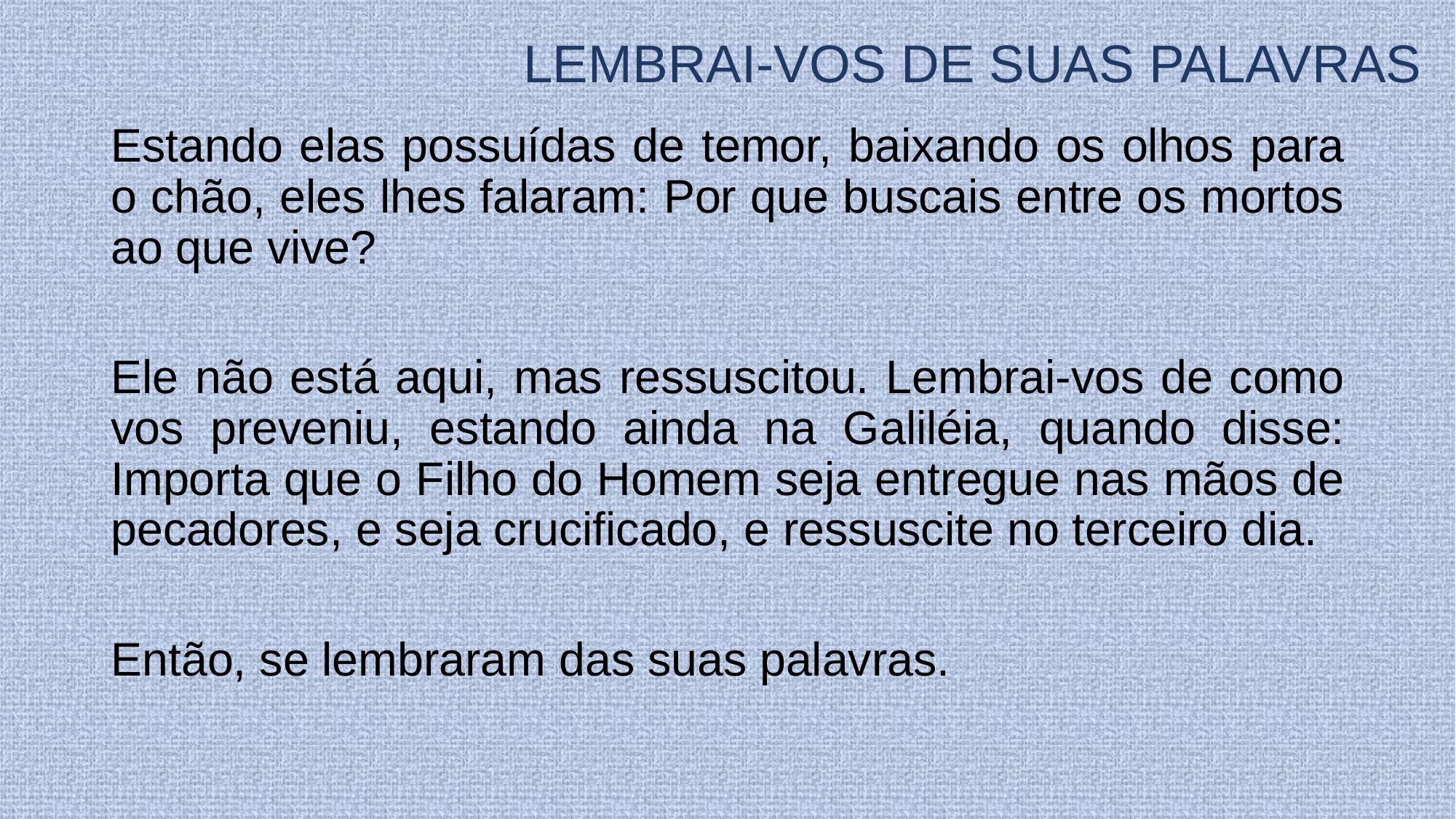

# LEMBRAI-VOS DE SUAS PALAVRAS
Estando elas possuídas de temor, baixando os olhos para o chão, eles lhes falaram: Por que buscais entre os mortos ao que vive?

Ele não está aqui, mas ressuscitou. Lembrai-vos de como vos preveniu, estando ainda na Galiléia, quando disse: Importa que o Filho do Homem seja entregue nas mãos de pecadores, e seja crucificado, e ressuscite no terceiro dia.

Então, se lembraram das suas palavras.